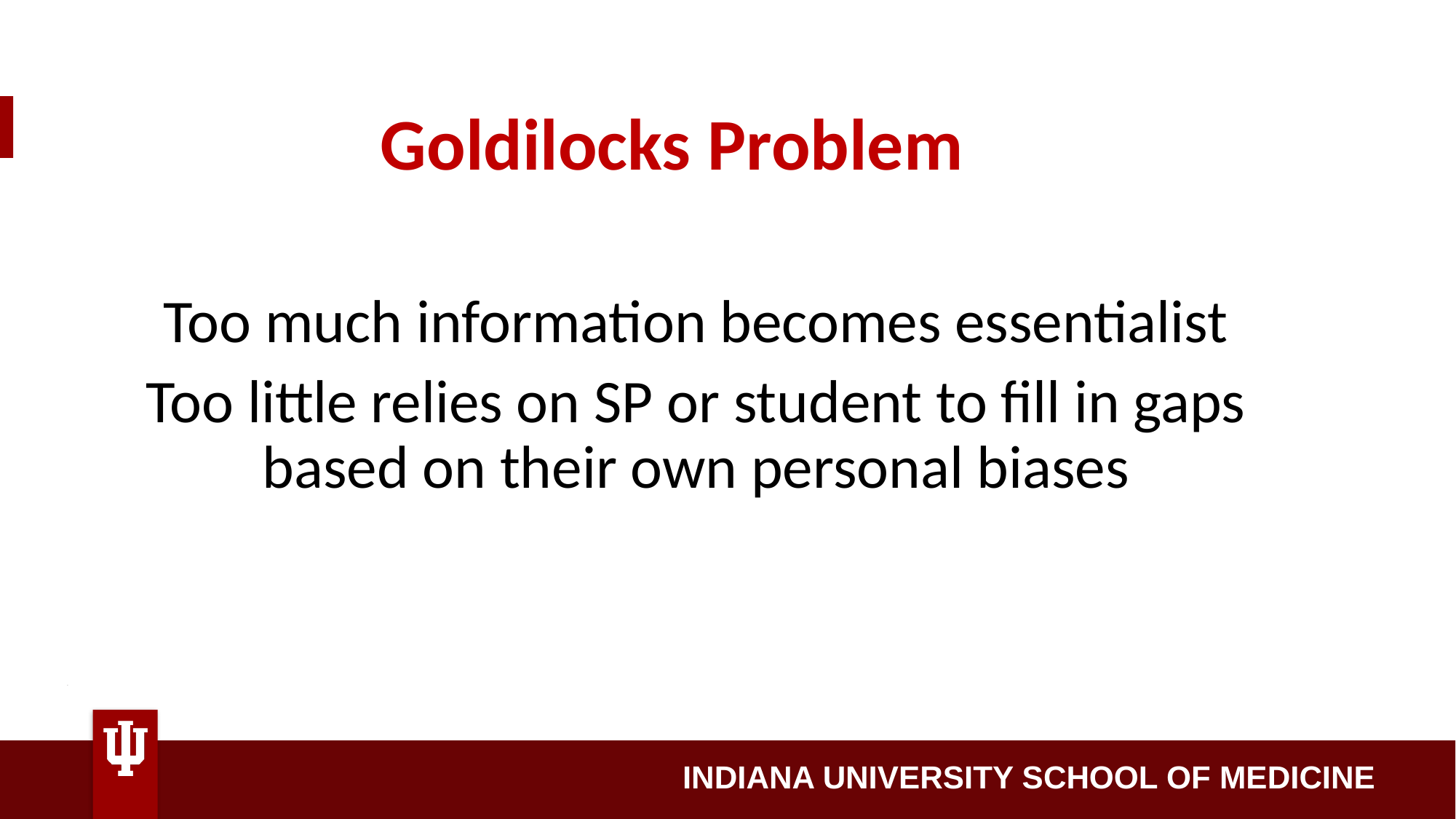

# Goldilocks Problem

Too much information becomes essentialist
Too little relies on SP or student to fill in gaps based on their own personal biases